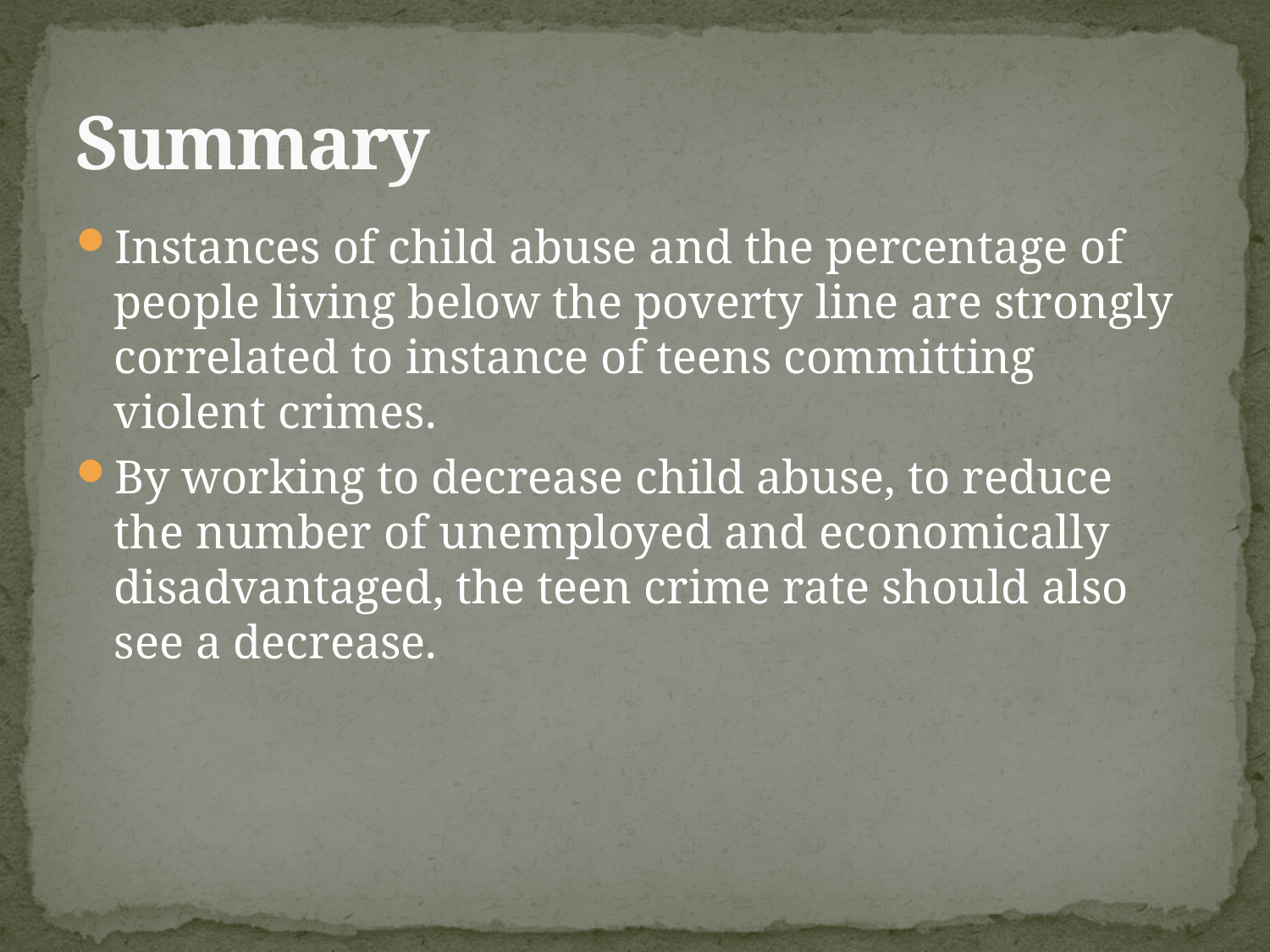

# Summary
Instances of child abuse and the percentage of people living below the poverty line are strongly correlated to instance of teens committing violent crimes.
By working to decrease child abuse, to reduce the number of unemployed and economically disadvantaged, the teen crime rate should also see a decrease.